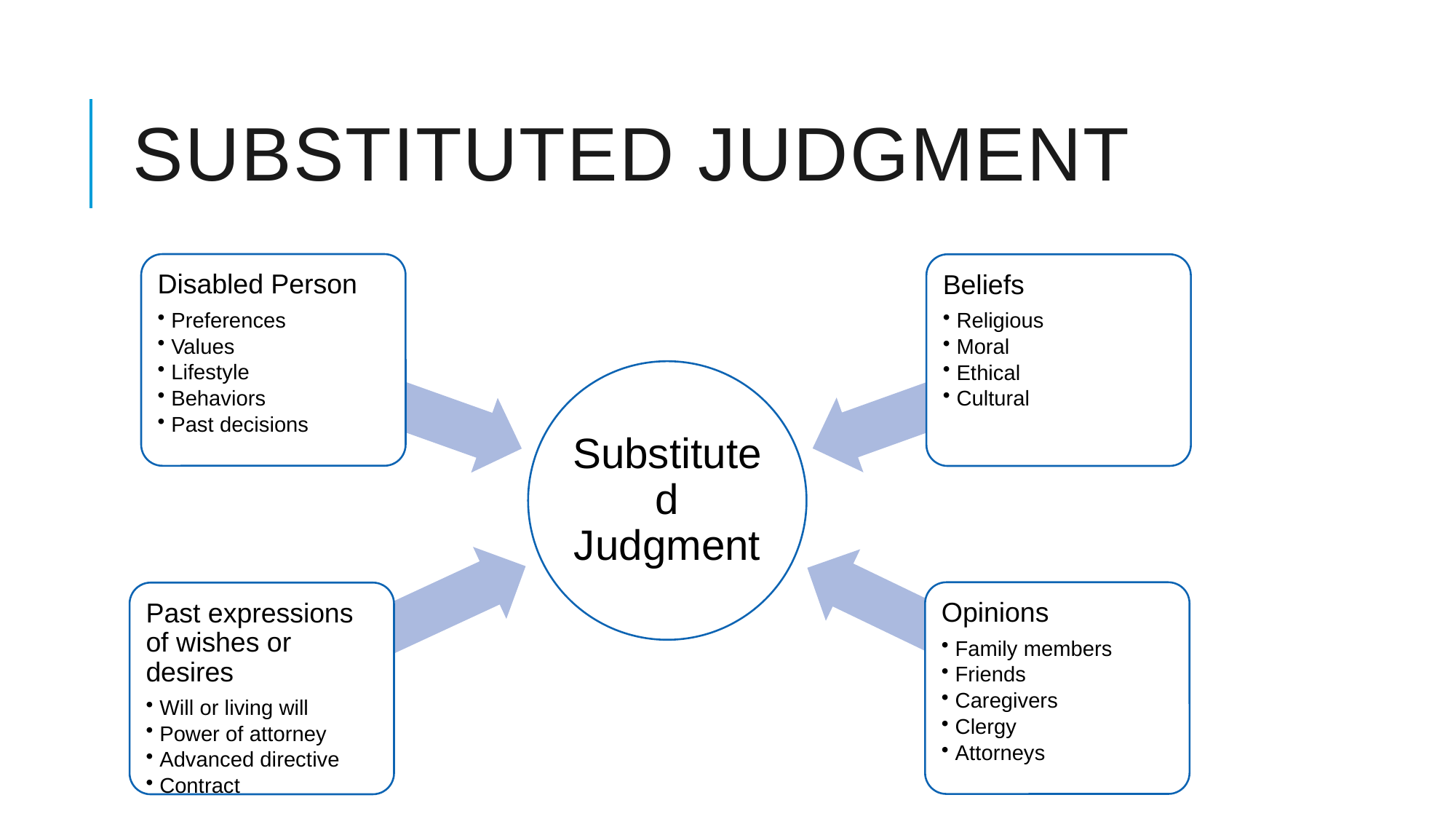

# Substituted Judgment
Substituted Judgment
Past expressions of wishes or desires
Will or living will
Power of attorney
Advanced directive
Contract
Disabled Person
Preferences
Values
Lifestyle
Behaviors
Past decisions
Beliefs
Religious
Moral
Ethical
Cultural
Opinions
Family members
Friends
Caregivers
Clergy
Attorneys